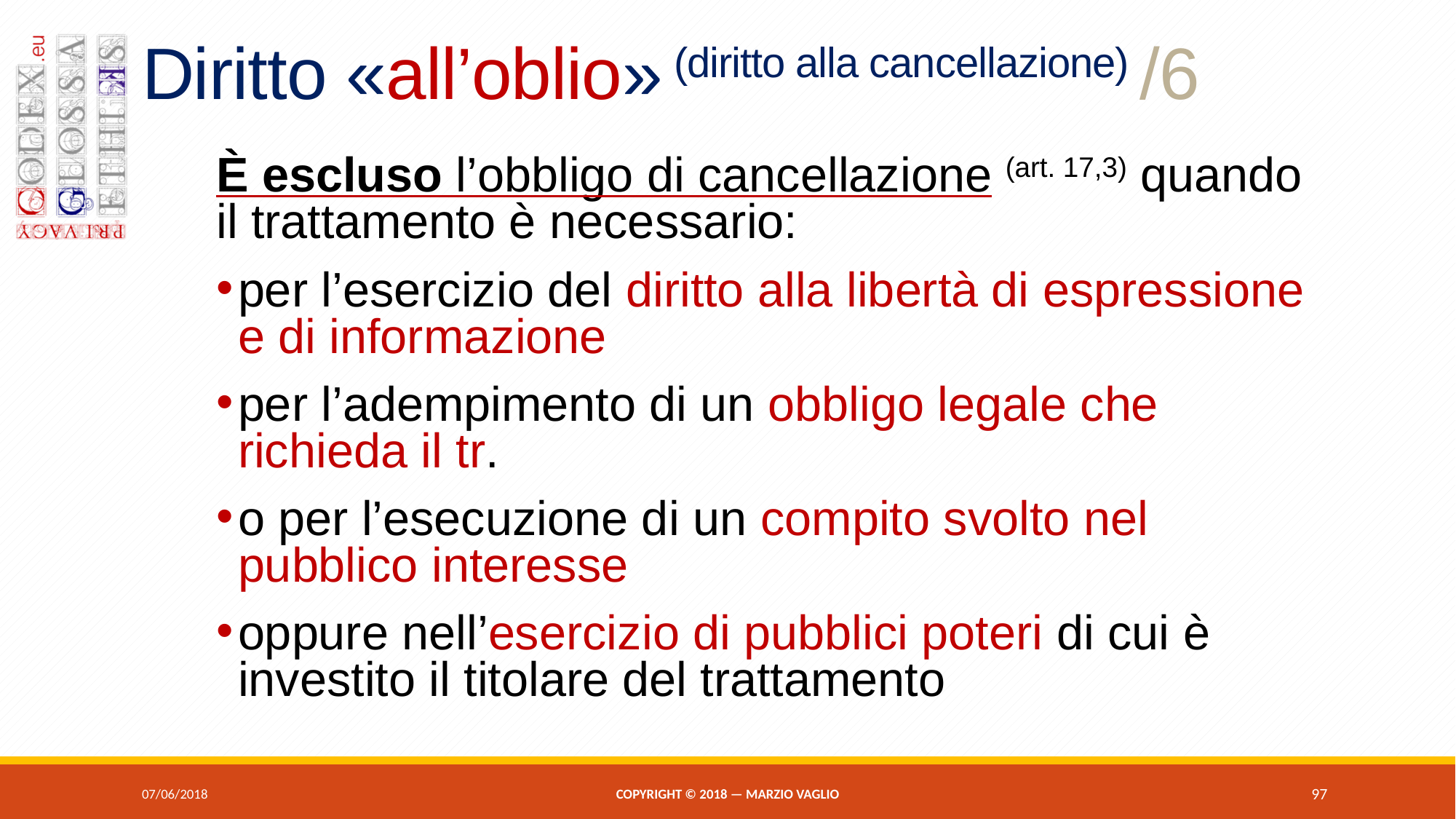

# Diritto «all’oblio» (diritto alla cancellazione) /6
È escluso l’obbligo di cancellazione (art. 17,3) quando il trattamento è necessario:
per l’esercizio del diritto alla libertà di espressione e di informazione
per l’adempimento di un obbligo legale che richieda il tr.
o per l’esecuzione di un compito svolto nel pubblico interesse
oppure nell’esercizio di pubblici poteri di cui è investito il titolare del trattamento
07/06/2018
Copyright © 2018 — Marzio Vaglio
97